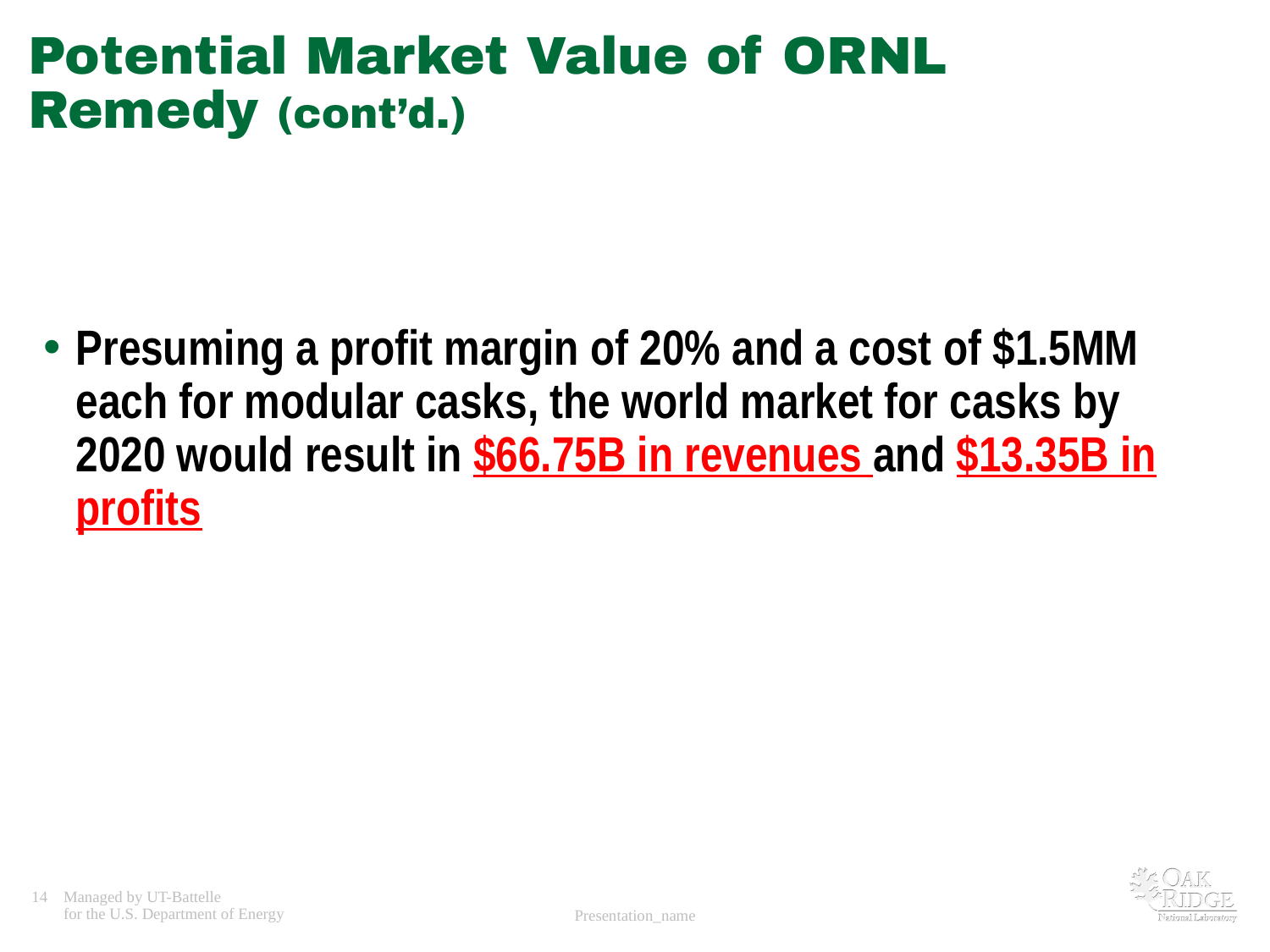

# Potential Market Value of ORNL Remedy (cont’d.)
Presuming a profit margin of 20% and a cost of $1.5MM each for modular casks, the world market for casks by 2020 would result in $66.75B in revenues and $13.35B in profits